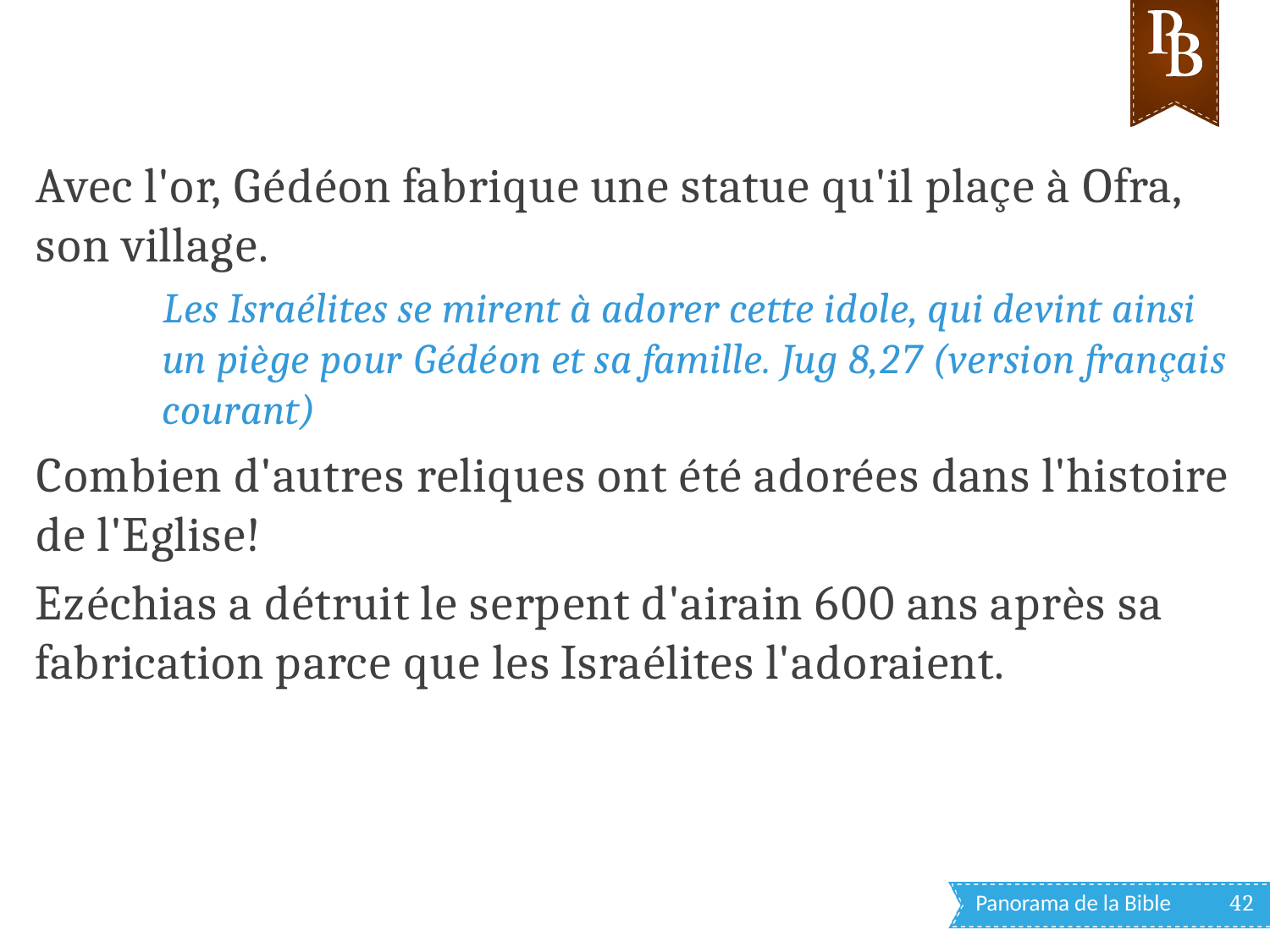

Avec l'or, Gédéon fabrique une statue qu'il plaçe à Ofra, son village.
Les Israélites se mirent à adorer cette idole, qui devint ainsi un piège pour Gédéon et sa famille. Jug 8,27 (version français courant)
Combien d'autres reliques ont été adorées dans l'histoire de l'Eglise!
Ezéchias a détruit le serpent d'airain 600 ans après sa fabrication parce que les Israélites l'adoraient.